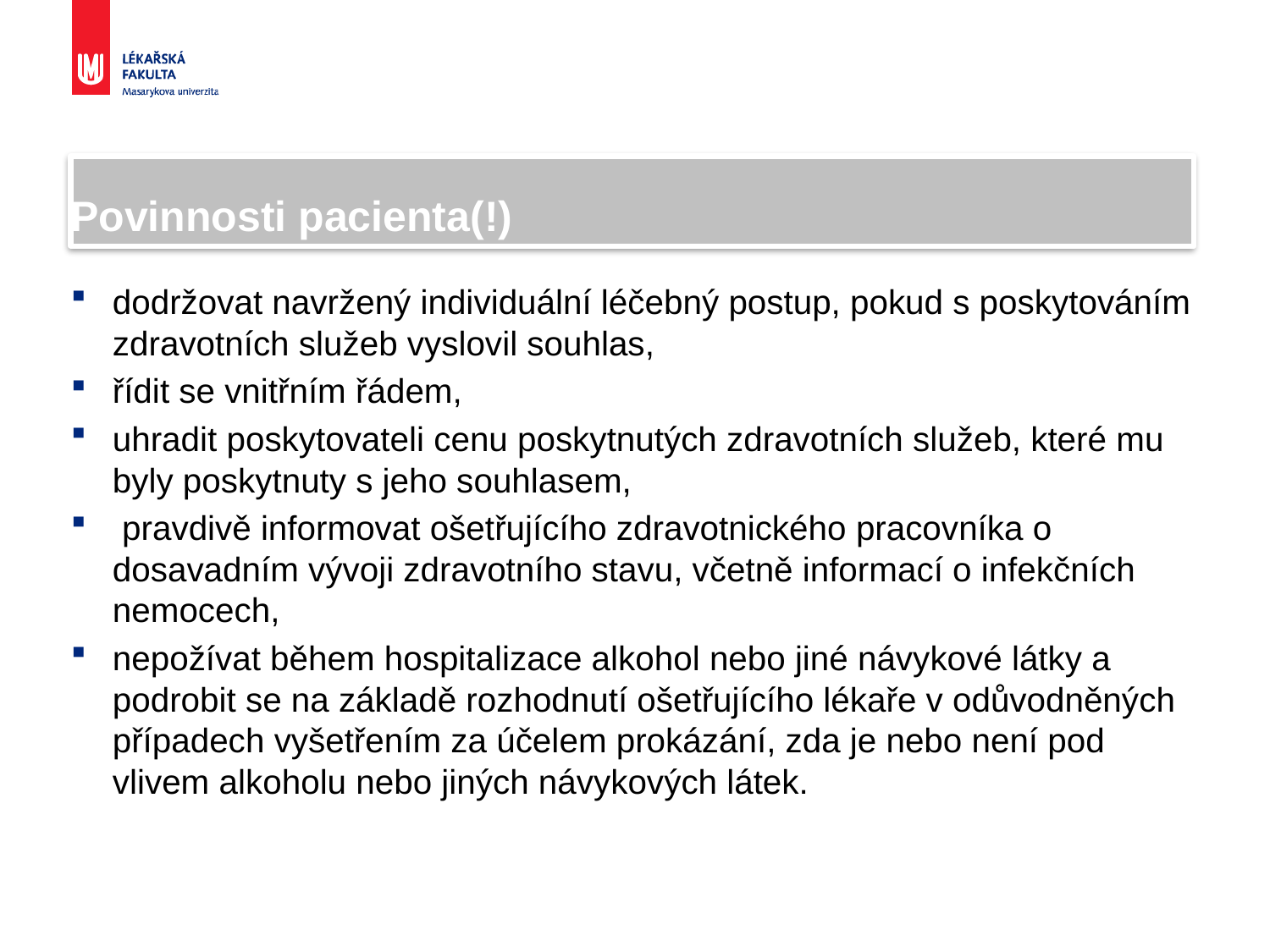

# Povinnosti pacienta(!)
dodržovat navržený individuální léčebný postup, pokud s poskytováním zdravotních služeb vyslovil souhlas,
řídit se vnitřním řádem,
uhradit poskytovateli cenu poskytnutých zdravotních služeb, které mu byly poskytnuty s jeho souhlasem,
 pravdivě informovat ošetřujícího zdravotnického pracovníka o dosavadním vývoji zdravotního stavu, včetně informací o infekčních nemocech,
nepožívat během hospitalizace alkohol nebo jiné návykové látky a podrobit se na základě rozhodnutí ošetřujícího lékaře v odůvodněných případech vyšetřením za účelem prokázání, zda je nebo není pod vlivem alkoholu nebo jiných návykových látek.